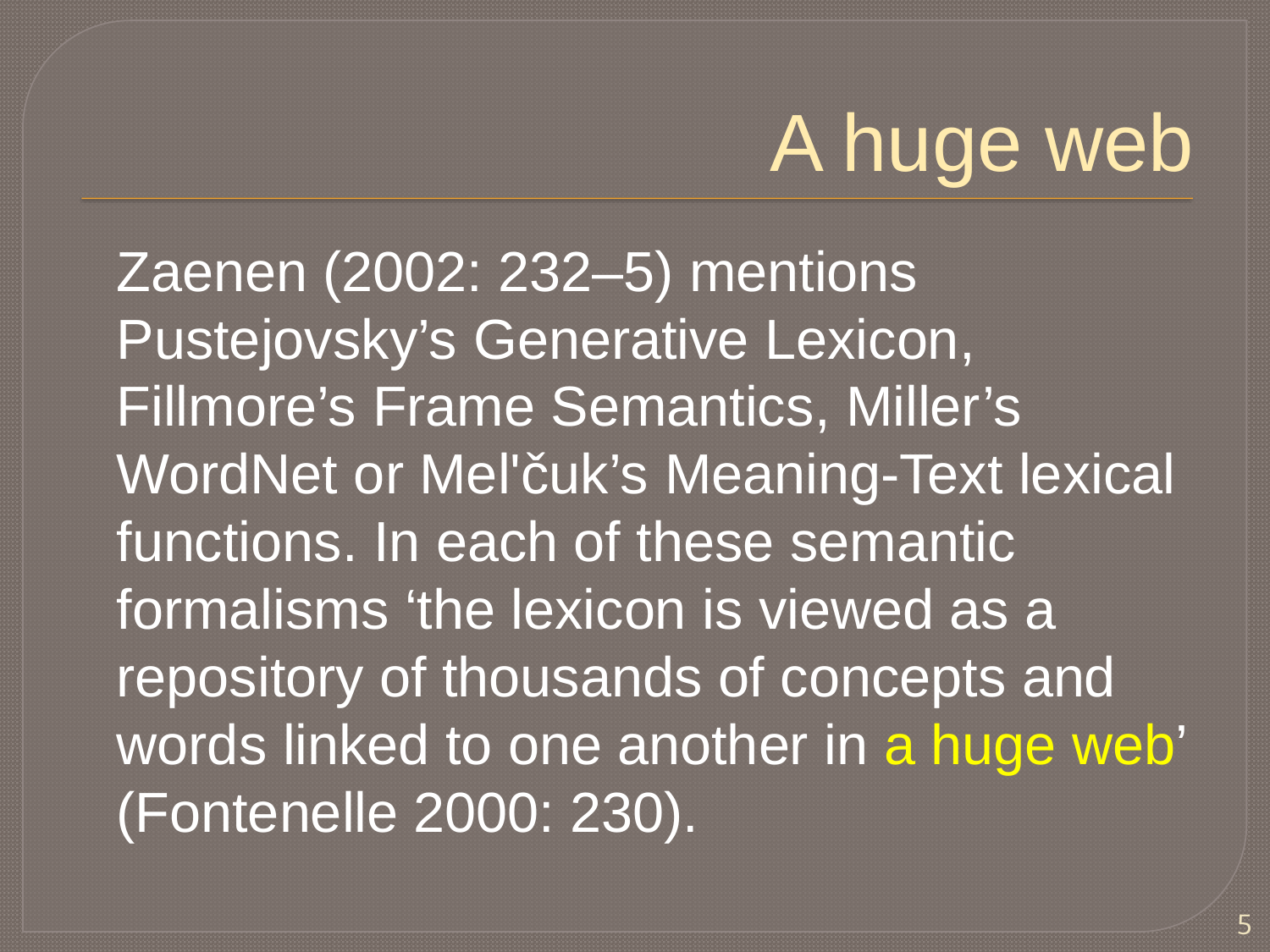

# A huge web
	Zaenen (2002: 232–5) mentions Pustejovsky’s Generative Lexicon, Fillmore’s Frame Semantics, Miller’s WordNet or Mel'čuk’s Meaning-Text lexical functions. In each of these semantic formalisms ‘the lexicon is viewed as a repository of thousands of concepts and words linked to one another in a huge web’ (Fontenelle 2000: 230).

5